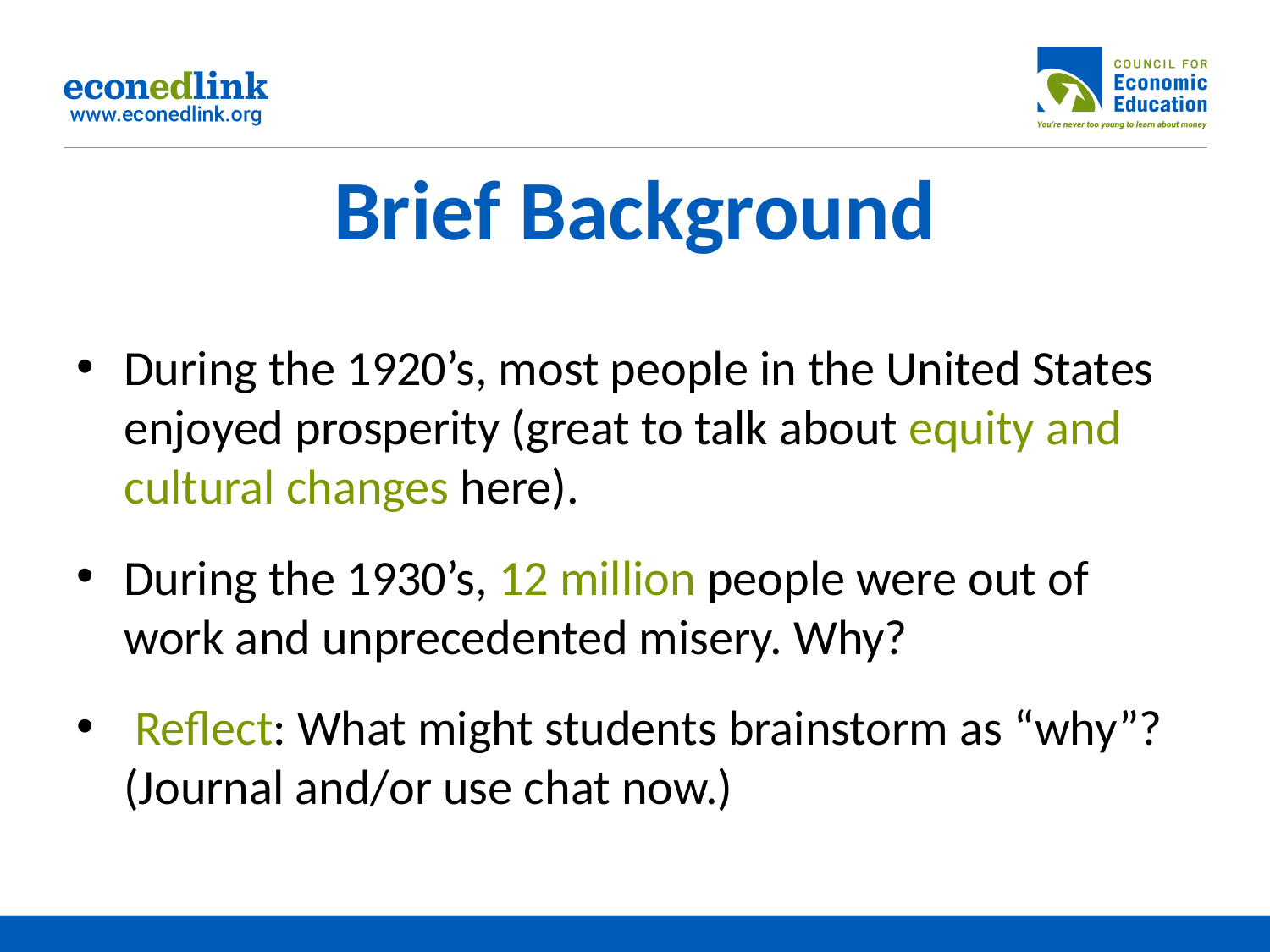

# Brief Background
During the 1920’s, most people in the United States enjoyed prosperity (great to talk about equity and cultural changes here).
During the 1930’s, 12 million people were out of work and unprecedented misery. Why?
 Reflect: What might students brainstorm as “why”? (Journal and/or use chat now.)